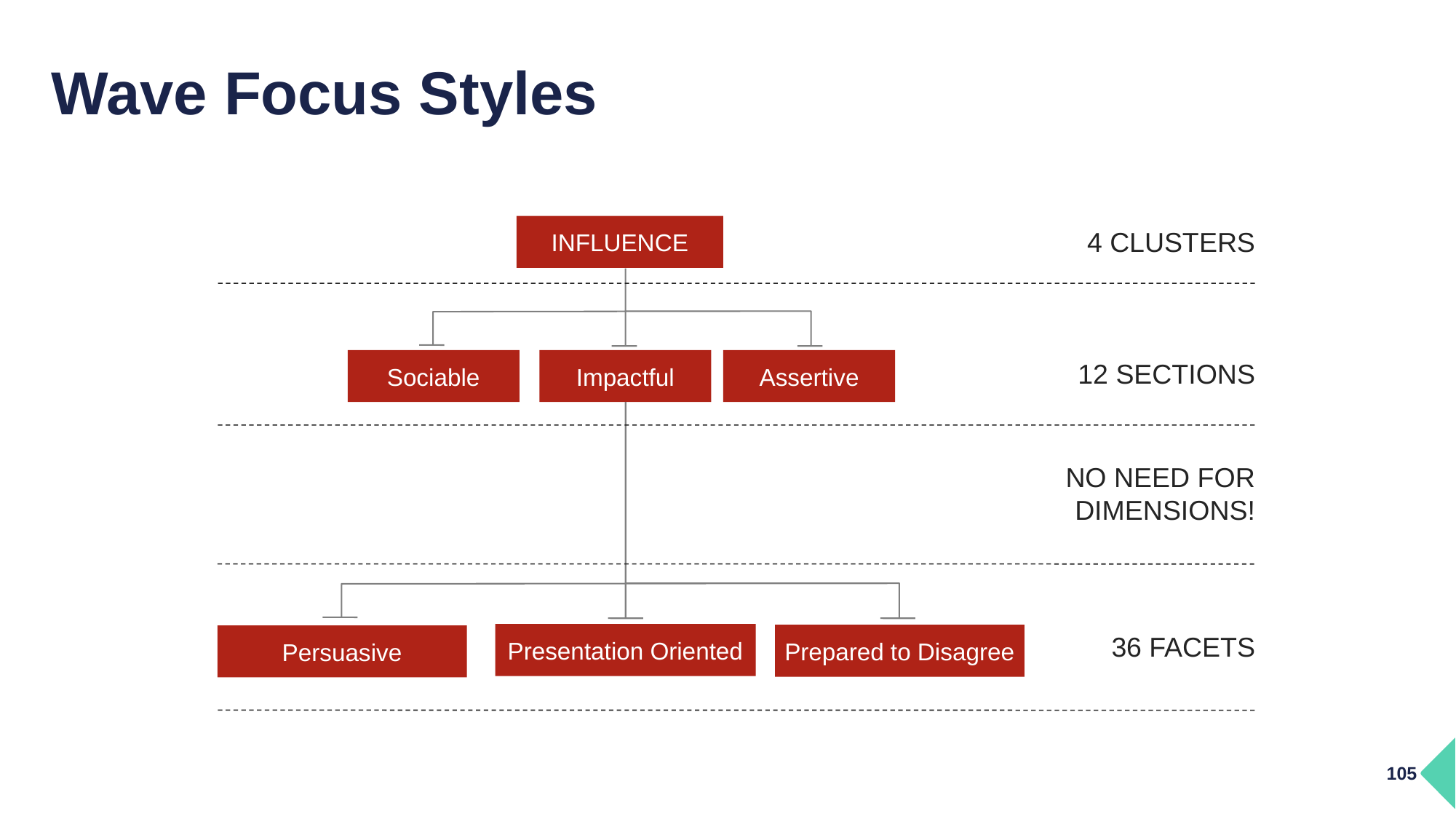

# Wave Focus Styles
INFLUENCE
4 CLUSTERS

Sociable
Impactful
Assertive
12 SECTIONS

NO NEED FOR DIMENSIONS!

Presentation Oriented
36 FACETS
Prepared to Disagree
Persuasive